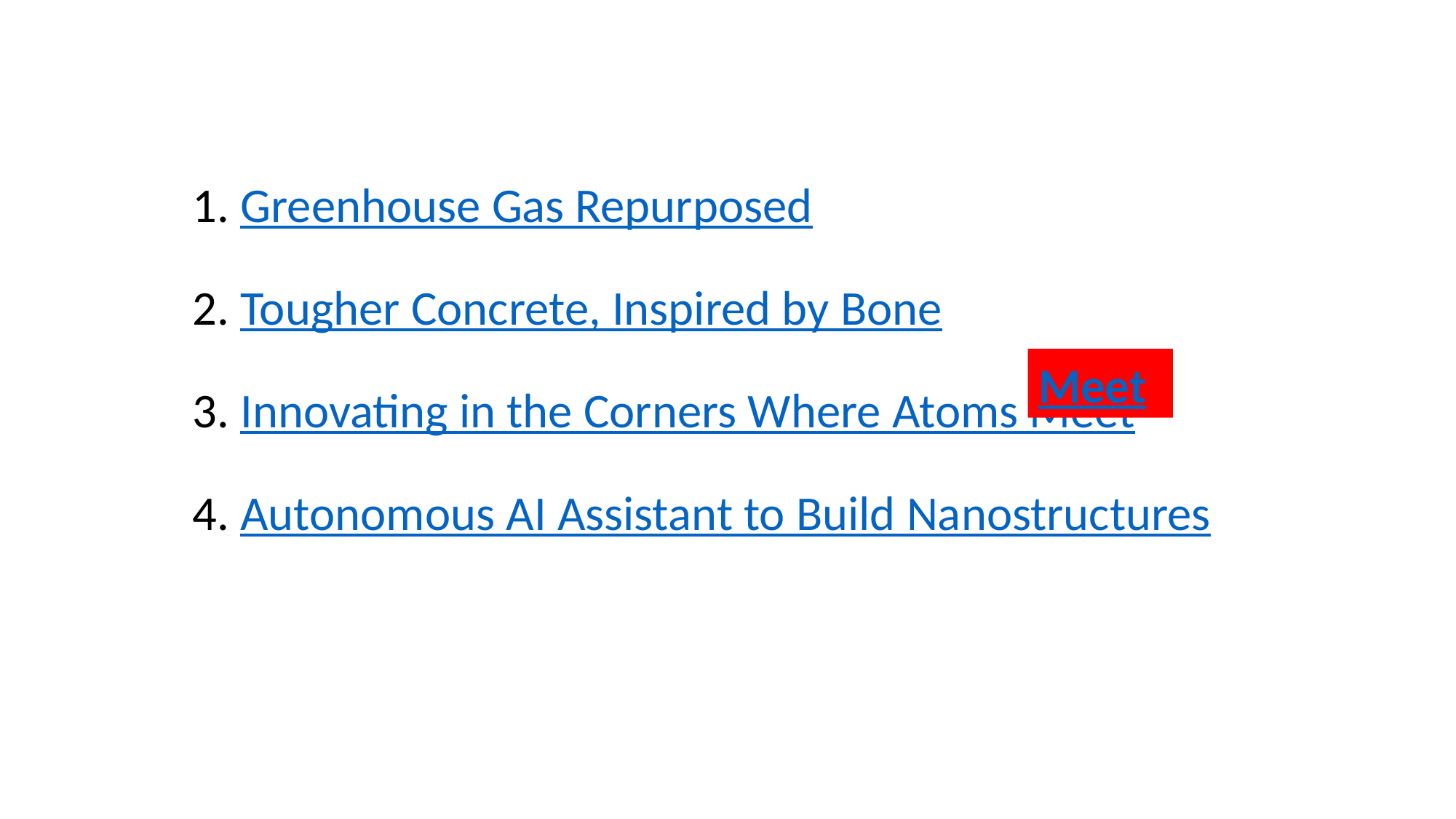

#
1. Greenhouse Gas Repurposed
2. Tougher Concrete, Inspired by Bone
3. Innovating in the Corners Where Atoms Meet
4. Autonomous AI Assistant to Build Nanostructures

Meet